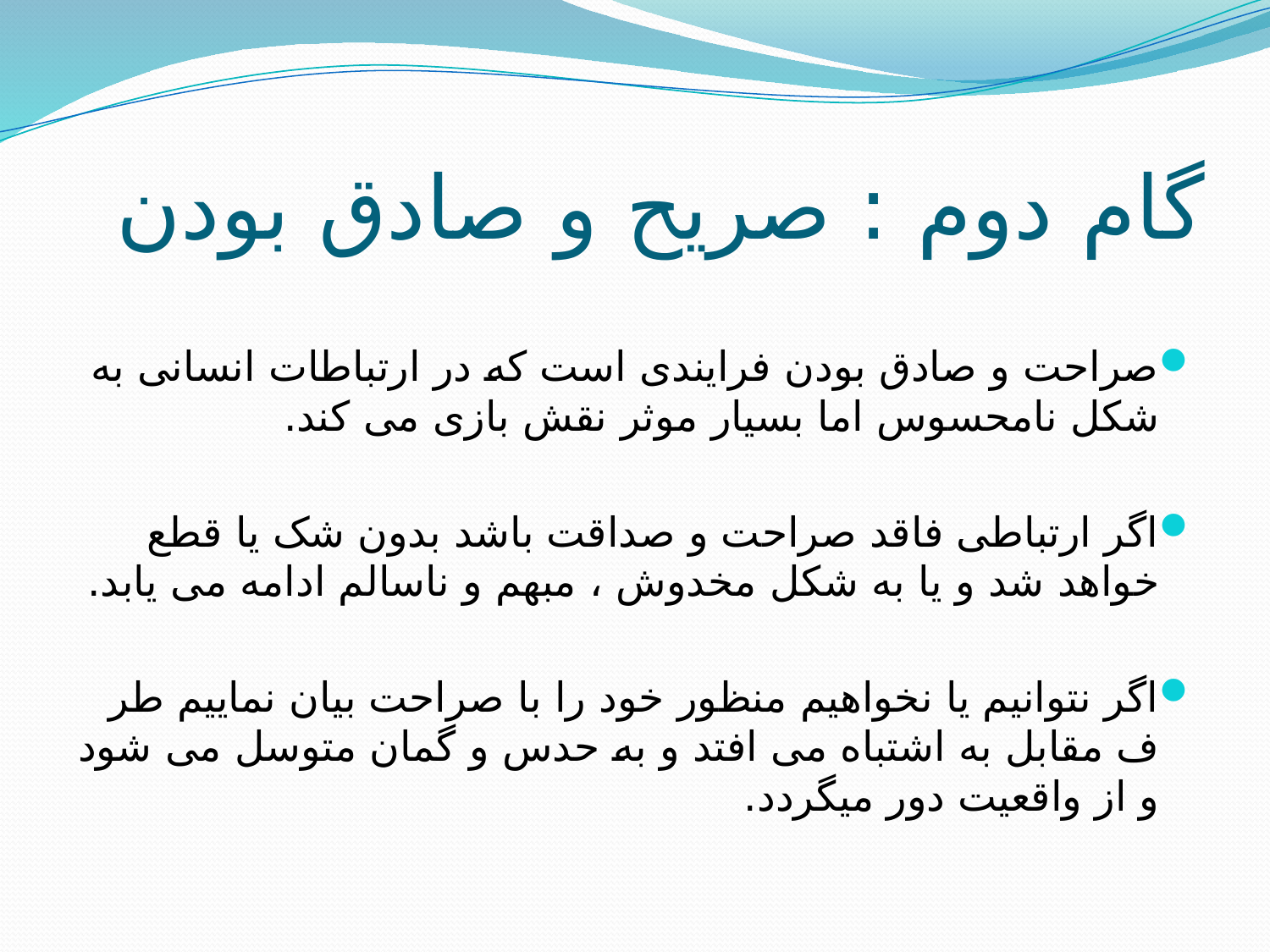

# گام دوم : صریح و صادق بودن

صراحت و صادق بودن فرایندی است که در ارتباطات انسانی به شکل نامحسوس اما بسیار موثر نقش بازی می کند.

اگر ارتباطی فاقد صراحت و صداقت باشد بدون شک یا قطع خواهد شد و یا به شکل مخدوش ، مبهم و ناسالم ادامه می یابد.

اگر نتوانیم یا نخواهیم منظور خود را با صراحت بیان نماییم طر ف مقابل به اشتباه می افتد و به حدس و گمان متوسل می شود و از واقعیت دور میگردد.